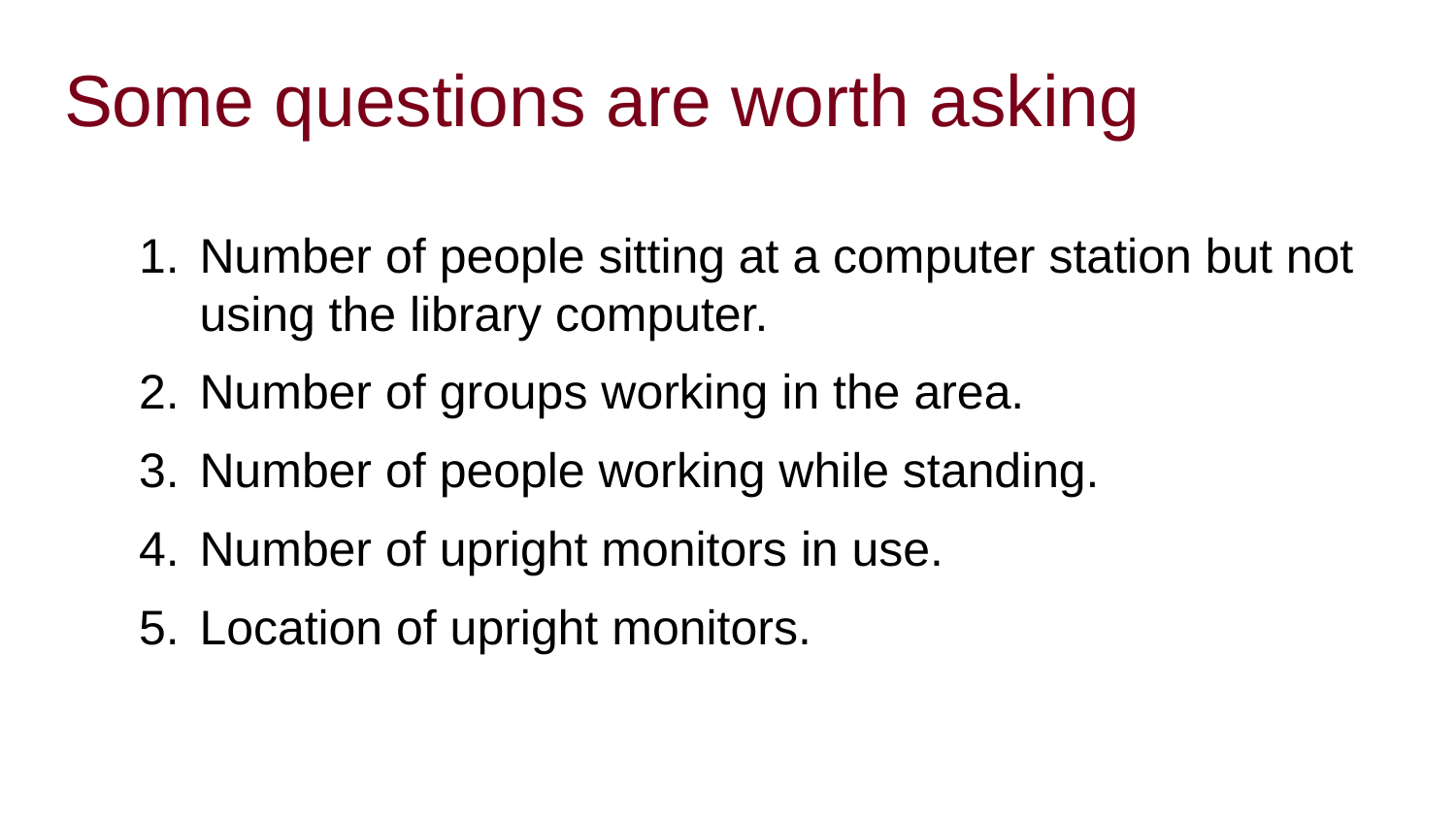

# Some questions are worth asking

Number of people sitting at a computer station but not using the library computer.
Number of groups working in the area.
Number of people working while standing.
Number of upright monitors in use.
Location of upright monitors.